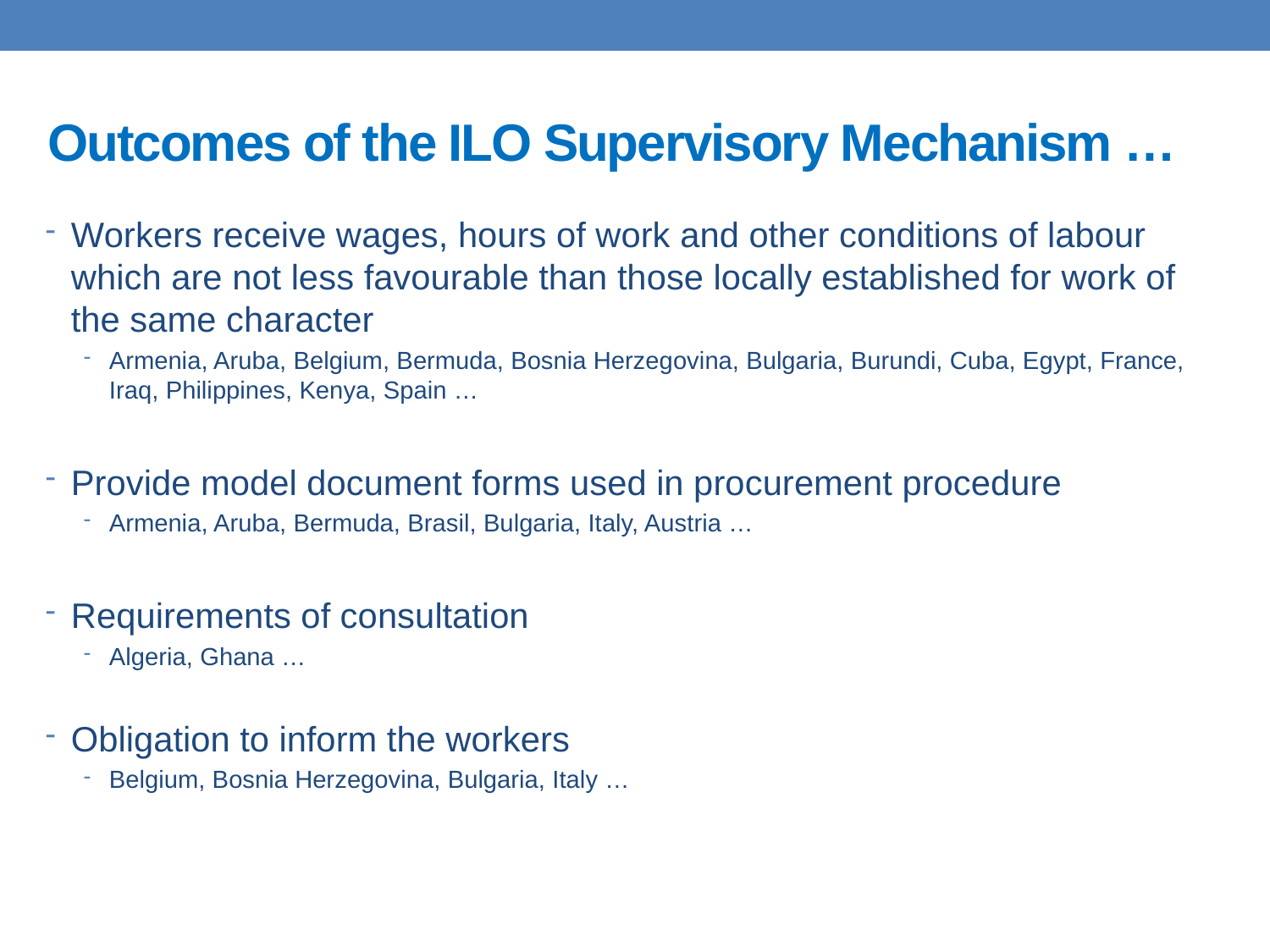

# Outcomes of the ILO Supervisory Mechanism …
Workers receive wages, hours of work and other conditions of labour which are not less favourable than those locally established for work of the same character
Armenia, Aruba, Belgium, Bermuda, Bosnia Herzegovina, Bulgaria, Burundi, Cuba, Egypt, France, Iraq, Philippines, Kenya, Spain …

Provide model document forms used in procurement procedure
Armenia, Aruba, Bermuda, Brasil, Bulgaria, Italy, Austria …

Requirements of consultation
Algeria, Ghana …

Obligation to inform the workers
Belgium, Bosnia Herzegovina, Bulgaria, Italy …